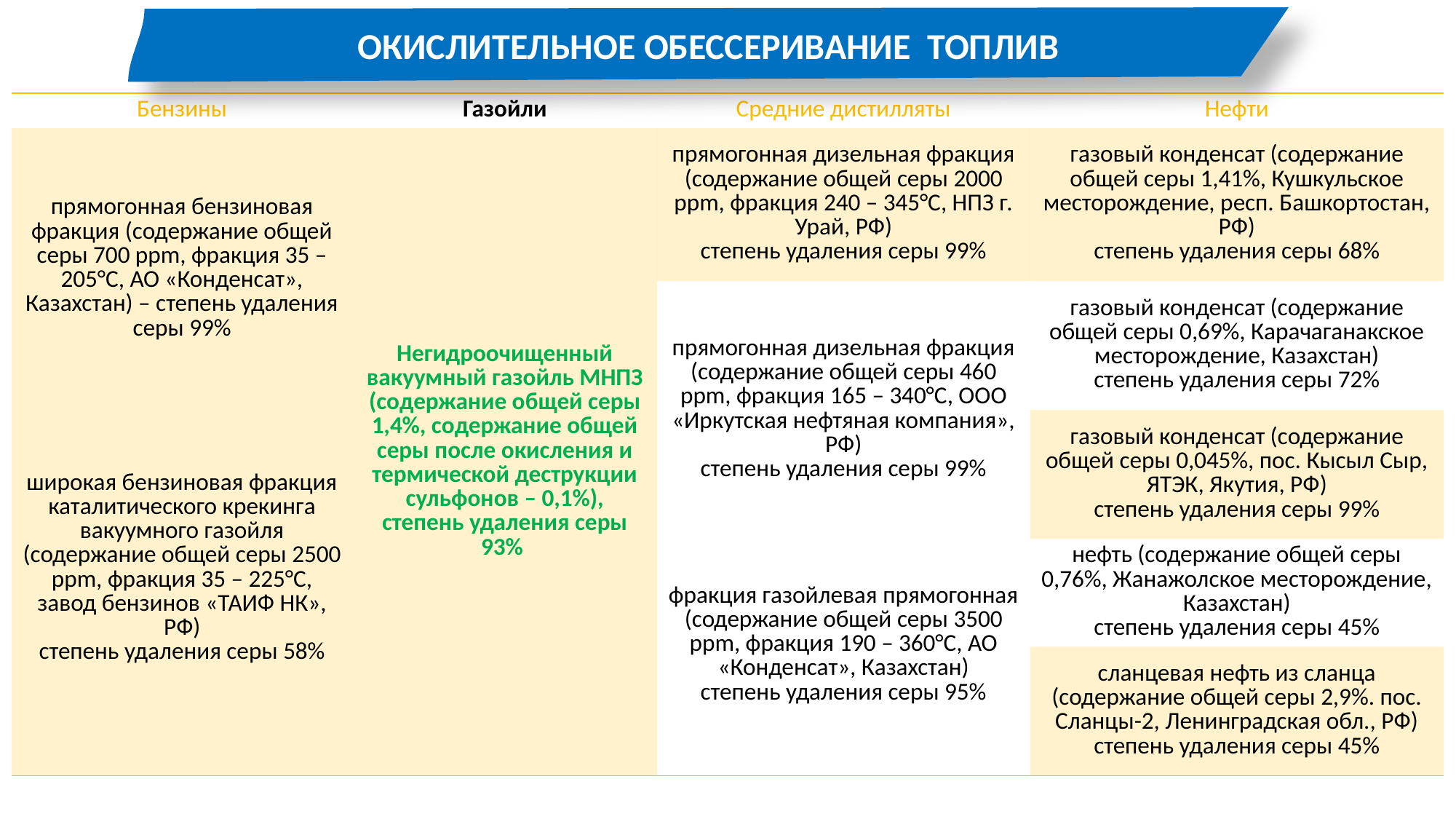

ОКИСЛИТЕЛЬНОЕ ОБЕССЕРИВАНИЕ  ТОПЛИВ
| Бензины | Газойли | Средние дистилляты | Нефти |
| --- | --- | --- | --- |
| прямогонная бензиновая фракция (содержание общей серы 700 ppm, фракция 35 – 205°С, АО «Конденсат», Казахстан) – степень удаления серы 99% | Негидроочищенный вакуумный газойль МНПЗ (содержание общей серы 1,4%, содержание общей серы после окисления и термической деструкции сульфонов – 0,1%), степень удаления серы 93% | прямогонная дизельная фракция (содержание общей серы 2000 ppm, фракция 240 – 345°С, НПЗ г. Урай, РФ) степень удаления серы 99% | газовый конденсат (содержание общей серы 1,41%, Кушкульское месторождение, респ. Башкортостан, РФ) степень удаления серы 68% |
|  |  | прямогонная дизельная фракция (содержание общей серы 460 ppm, фракция 165 – 340°С, ООО «Иркутская нефтяная компания», РФ) степень удаления серы 99% | газовый конденсат (содержание общей серы 0,69%, Карачаганакское месторождение, Казахстан) степень удаления серы 72% |
| широкая бензиновая фракция каталитического крекинга вакуумного газойля (содержание общей серы 2500 ppm, фракция 35 – 225°С, завод бензинов «ТАИФ НК», РФ) степень удаления серы 58% |  |  | газовый конденсат (содержание общей серы 0,045%, пос. Кысыл Сыр, ЯТЭК, Якутия, РФ) степень удаления серы 99% |
|  |  | фракция газойлевая прямогонная (содержание общей серы 3500 ppm, фракция 190 – 360°С, АО «Конденсат», Казахстан) степень удаления серы 95% | нефть (содержание общей серы 0,76%, Жанажолское месторождение, Казахстан) степень удаления серы 45% |
|  |  |  | сланцевая нефть из сланца (содержание общей серы 2,9%. пос. Сланцы-2, Ленинградская обл., РФ) степень удаления серы 45% |